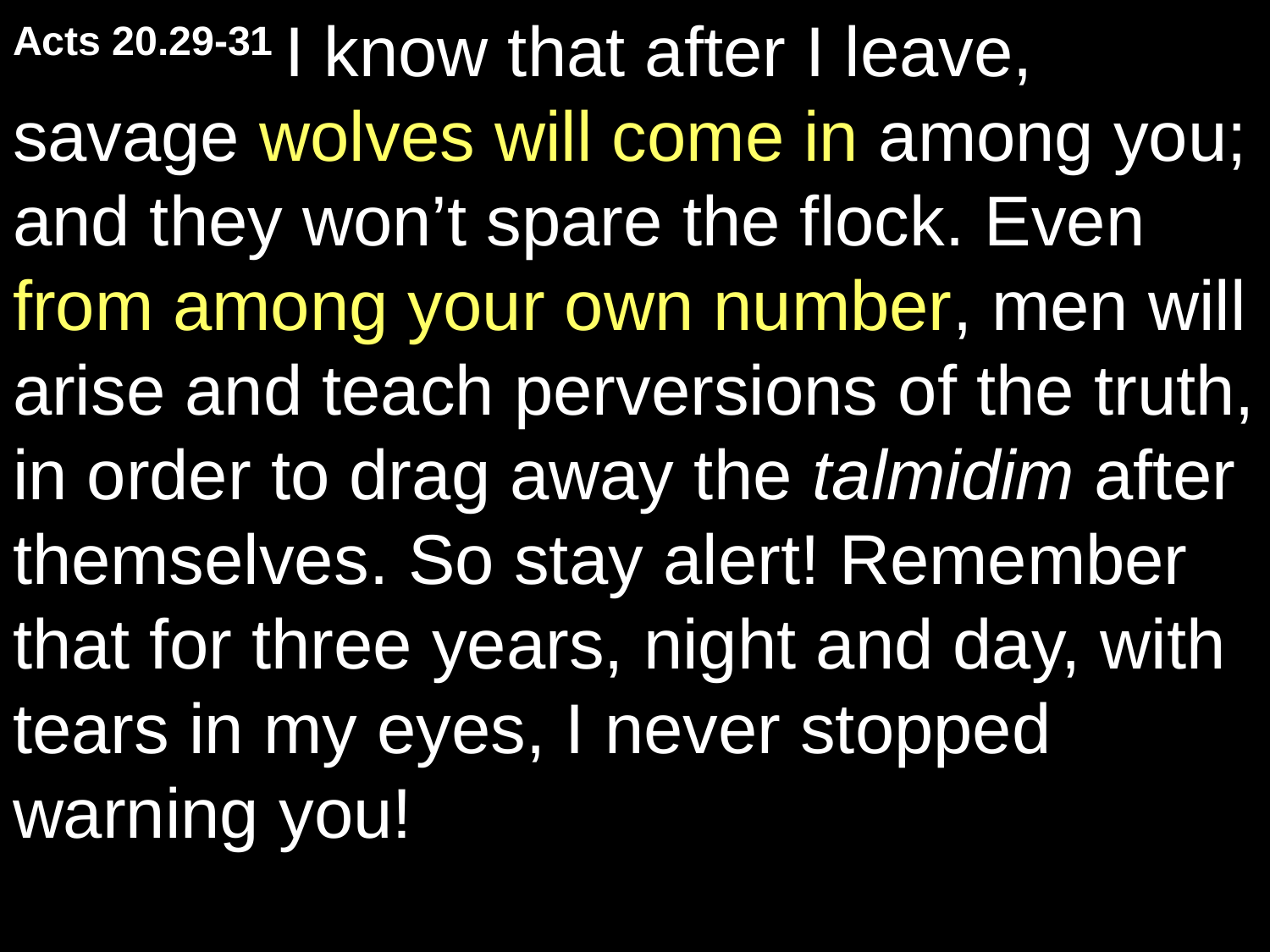

Acts 20.29-31 I know that after I leave, savage wolves will come in among you; and they won’t spare the flock. Even from among your own number, men will arise and teach perversions of the truth, in order to drag away the talmidim after themselves. So stay alert! Remember that for three years, night and day, with tears in my eyes, I never stopped warning you!